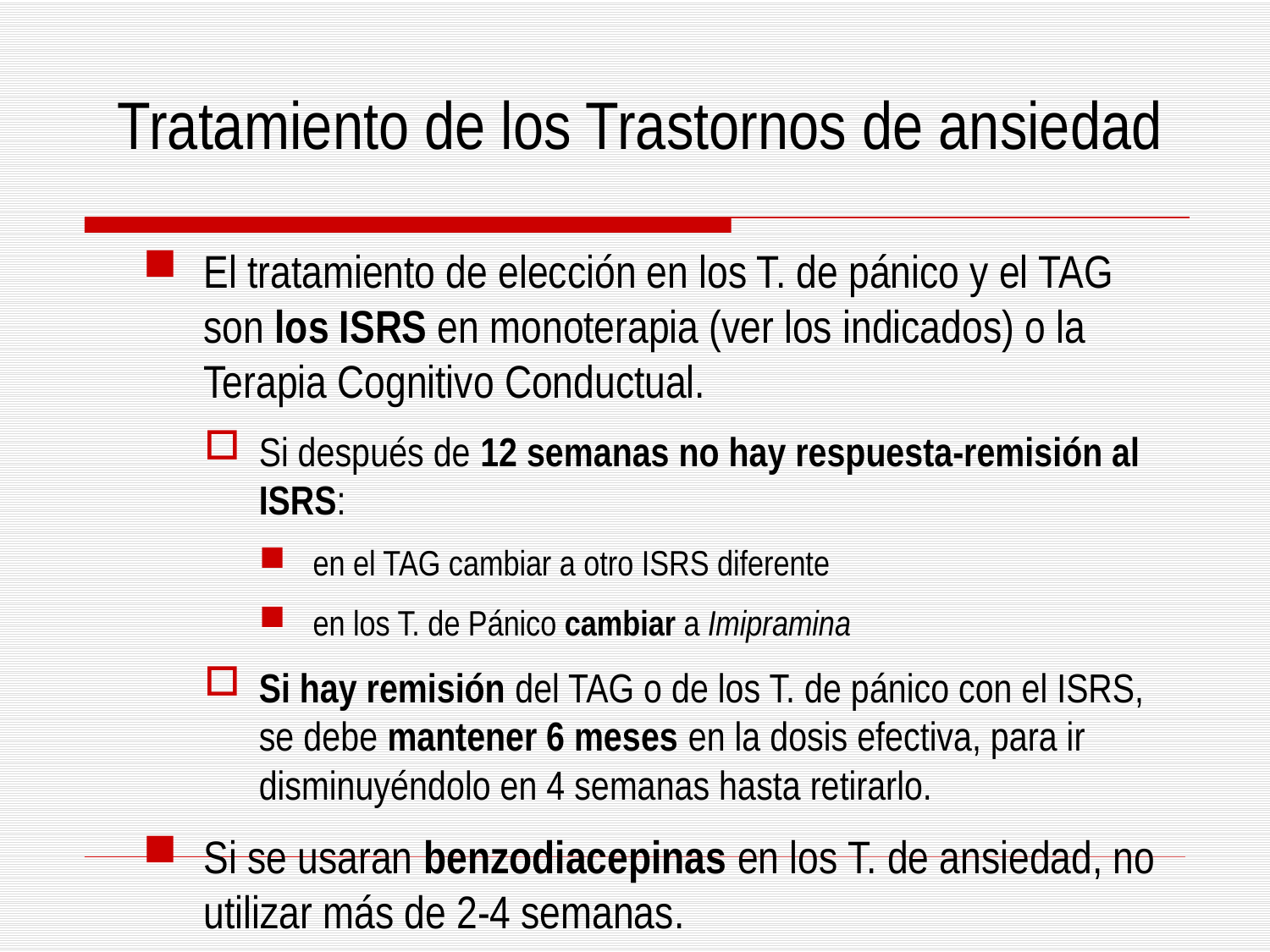

# Tratamiento de los Trastornos de ansiedad
El tratamiento de elección en los T. de pánico y el TAG son los ISRS en monoterapia (ver los indicados) o la Terapia Cognitivo Conductual.
Si después de 12 semanas no hay respuesta-remisión al ISRS:
en el TAG cambiar a otro ISRS diferente
en los T. de Pánico cambiar a Imipramina
Si hay remisión del TAG o de los T. de pánico con el ISRS, se debe mantener 6 meses en la dosis efectiva, para ir disminuyéndolo en 4 semanas hasta retirarlo.
Si se usaran benzodiacepinas en los T. de ansiedad, no utilizar más de 2-4 semanas.